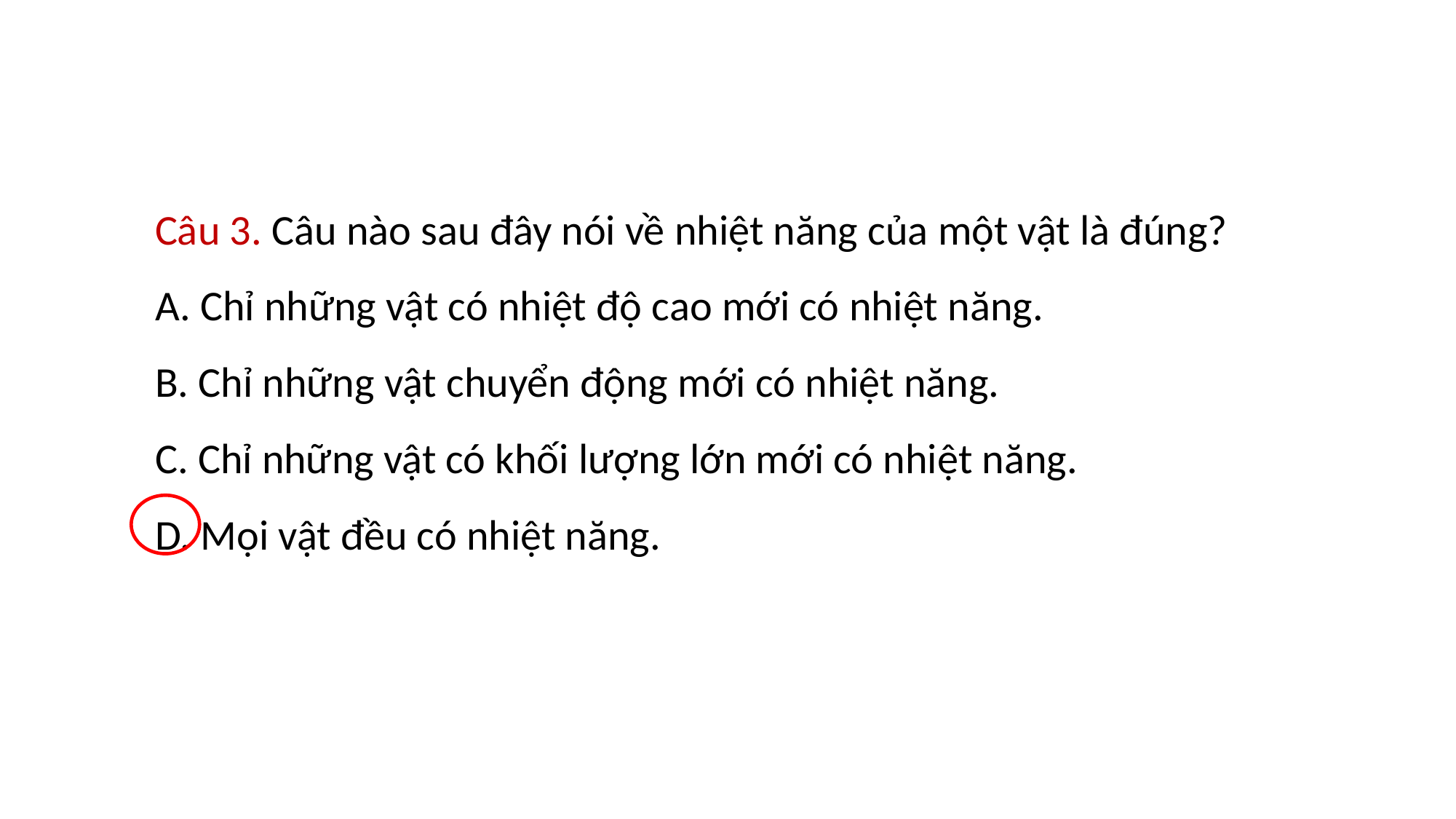

Câu 3. Câu nào sau đây nói về nhiệt năng của một vật là đúng?
A. Chỉ những vật có nhiệt độ cao mới có nhiệt năng.
B. Chỉ những vật chuyển động mới có nhiệt năng.
C. Chỉ những vật có khối lượng lớn mới có nhiệt năng.
D. Mọi vật đều có nhiệt năng.